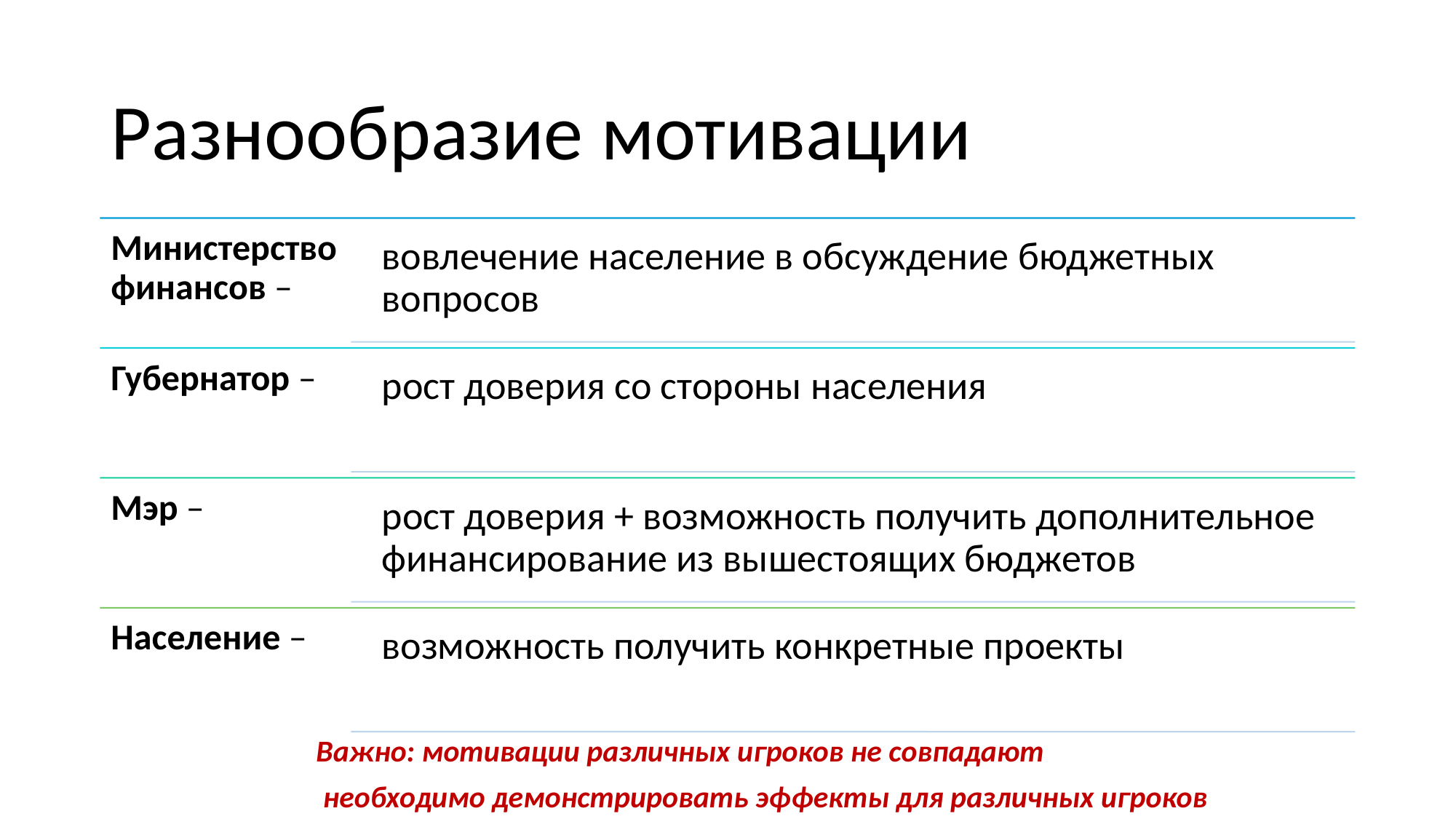

# Разнообразие мотивации
Министерство финансов –
вовлечение население в обсуждение бюджетных вопросов
Губернатор –
рост доверия со стороны населения
Мэр –
рост доверия + возможность получить дополнительное финансирование из вышестоящих бюджетов
Население –
возможность получить конкретные проекты
Важно: мотивации различных игроков не совпадают
 необходимо демонстрировать эффекты для различных игроков